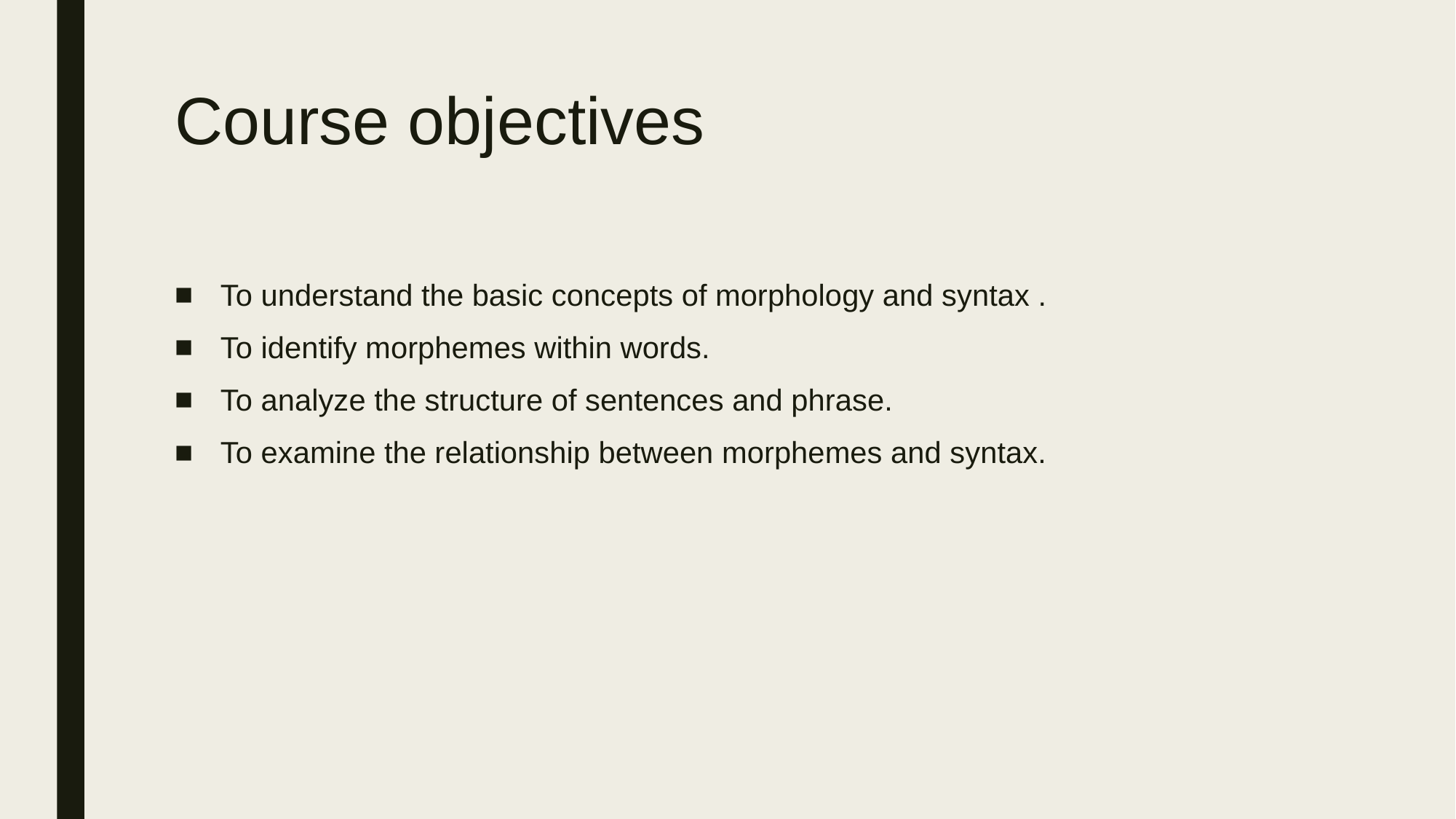

# Course objectives
To understand the basic concepts of morphology and syntax .
To identify morphemes within words.
To analyze the structure of sentences and phrase.
To examine the relationship between morphemes and syntax.